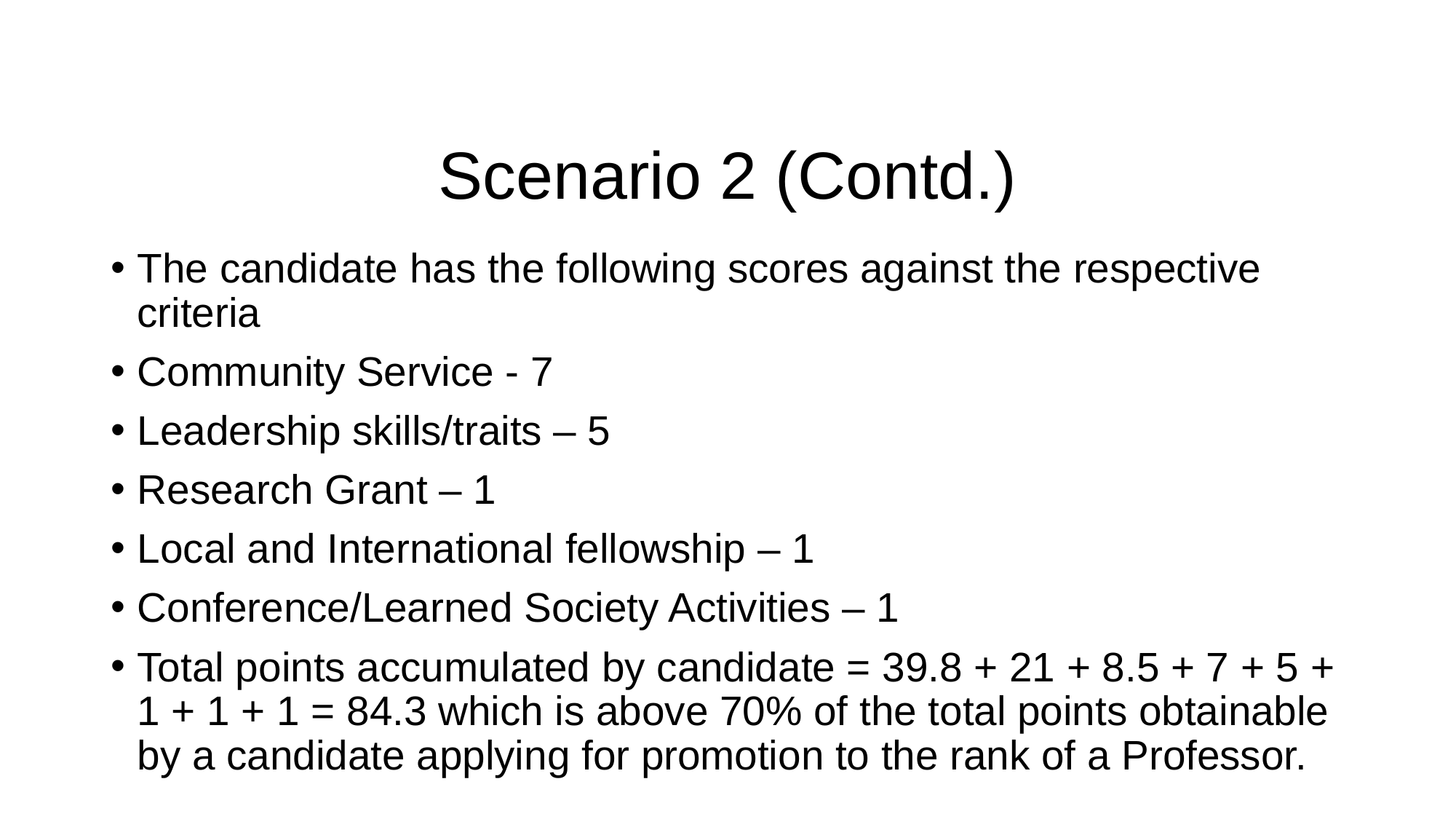

# Scenario 2 (Contd.)

The candidate has the following scores against the respective criteria
Community Service - 7
Leadership skills/traits – 5
Research Grant – 1
Local and International fellowship – 1
Conference/Learned Society Activities – 1
Total points accumulated by candidate = 39.8 + 21 + 8.5 + 7 + 5 + 1 + 1 + 1 = 84.3 which is above 70% of the total points obtainable by a candidate applying for promotion to the rank of a Professor.